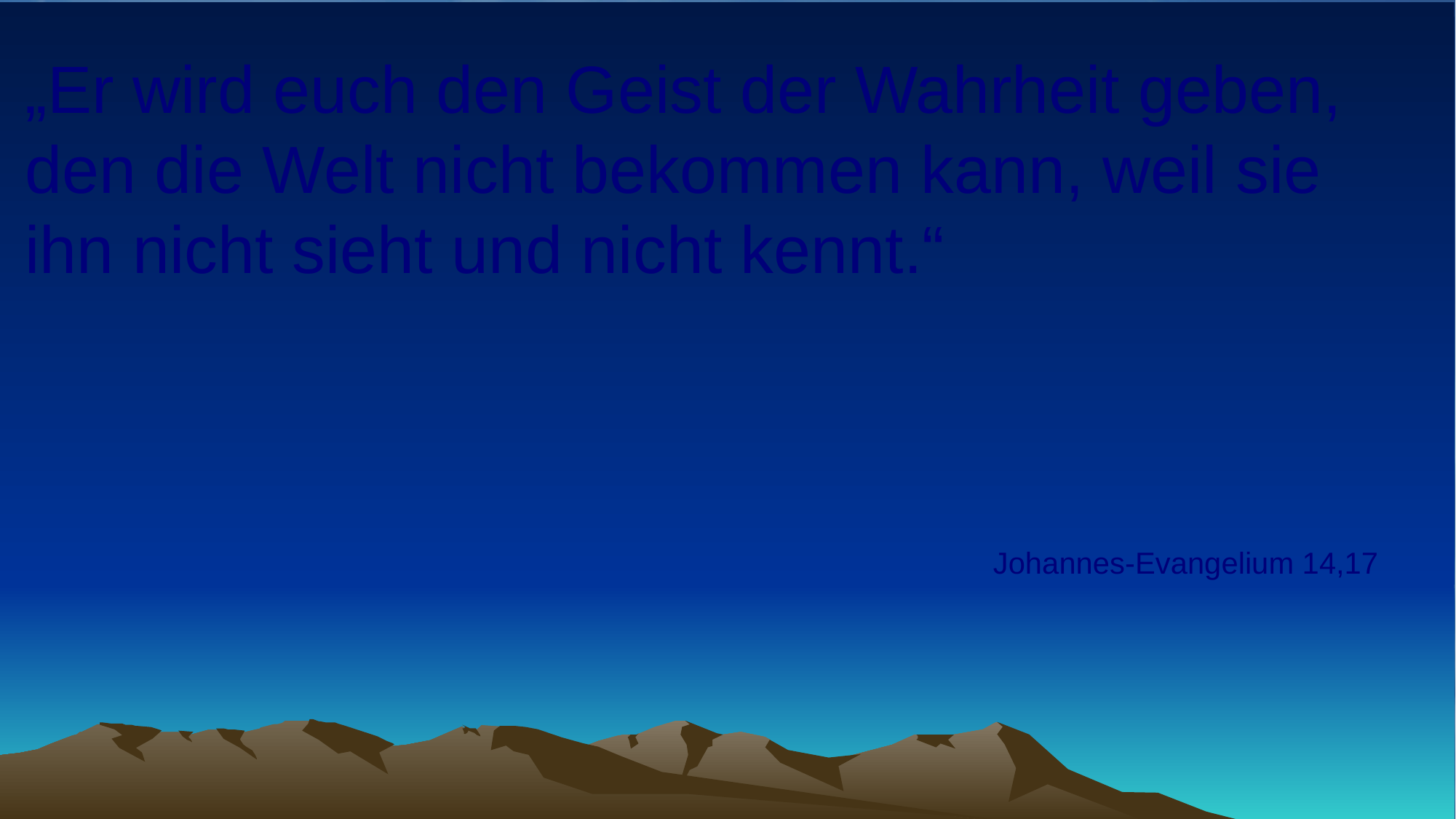

# „Er wird euch den Geist der Wahrheit geben, den die Welt nicht bekommen kann, weil sie ihn nicht sieht und nicht kennt.“
Johannes-Evangelium 14,17